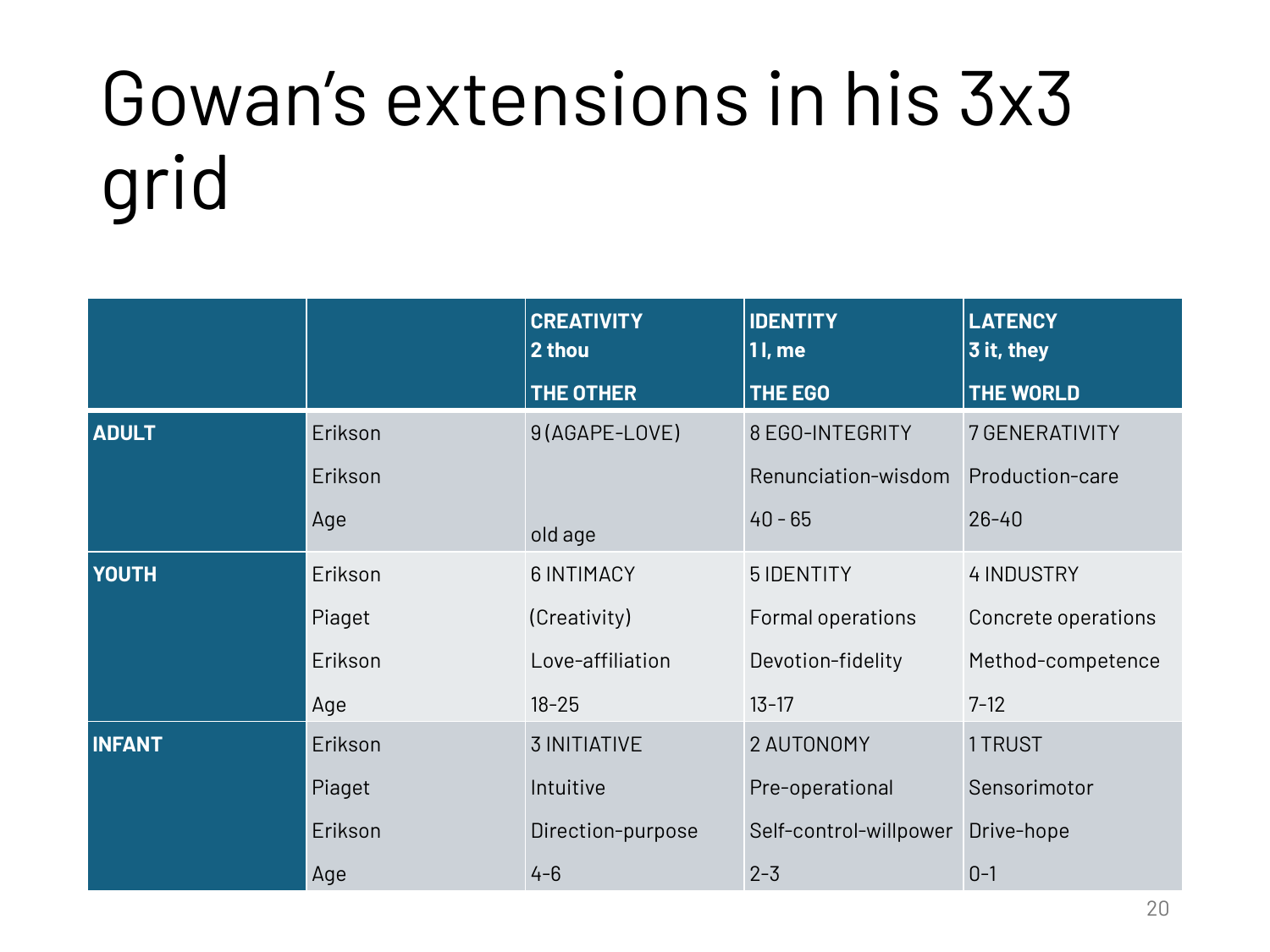

# Gowan’s extensions in his 3x3 grid
|  |  | CREATIVITY 2 thou THE OTHER | IDENTITY 1 I, me THE EGO | LATENCY 3 it, they THE WORLD |
| --- | --- | --- | --- | --- |
| ADULT | Erikson Erikson Age | 9 (AGAPE-LOVE)   old age | 8 EGO-INTEGRITY Renunciation-wisdom 40 - 65 | 7 GENERATIVITY Production-care 26-40 |
| YOUTH | Erikson Piaget Erikson Age | 6 INTIMACY (Creativity) Love-affiliation 18-25 | 5 IDENTITY Formal operations Devotion-fidelity 13-17 | 4 INDUSTRY Concrete operations Method-competence 7-12 |
| INFANT | Erikson Piaget Erikson Age | 3 INITIATIVE Intuitive Direction-purpose 4-6 | 2 AUTONOMY Pre-operational Self-control-willpower 2-3 | 1 TRUST Sensorimotor Drive-hope 0-1 |
20